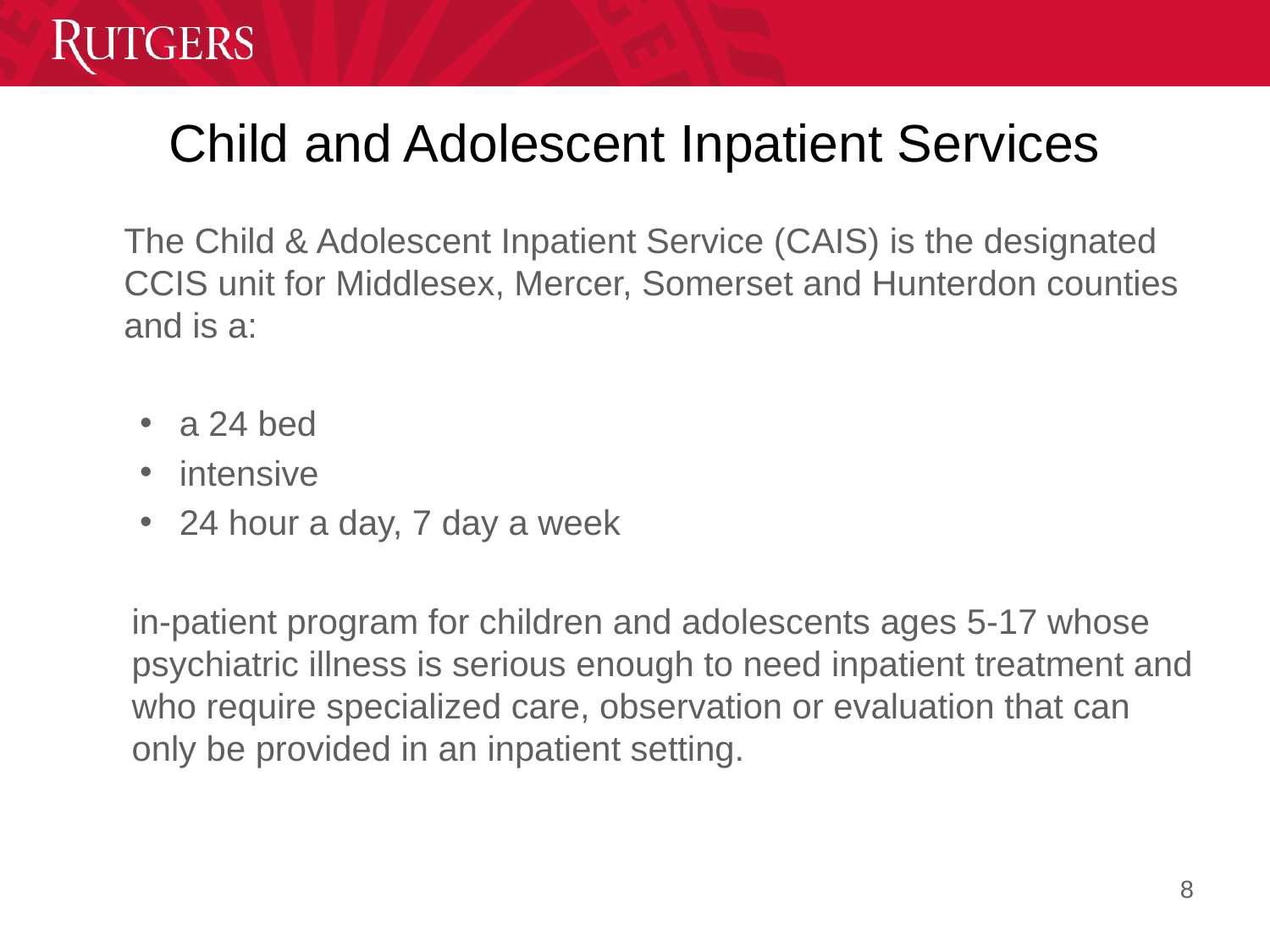

# Child and Adolescent Inpatient Services
	The Child & Adolescent Inpatient Service (CAIS) is the designated CCIS unit for Middlesex, Mercer, Somerset and Hunterdon counties and is a:

a 24 bed
intensive
24 hour a day, 7 day a week

in-patient program for children and adolescents ages 5-17 whose psychiatric illness is serious enough to need inpatient treatment and who require specialized care, observation or evaluation that can only be provided in an inpatient setting.

8